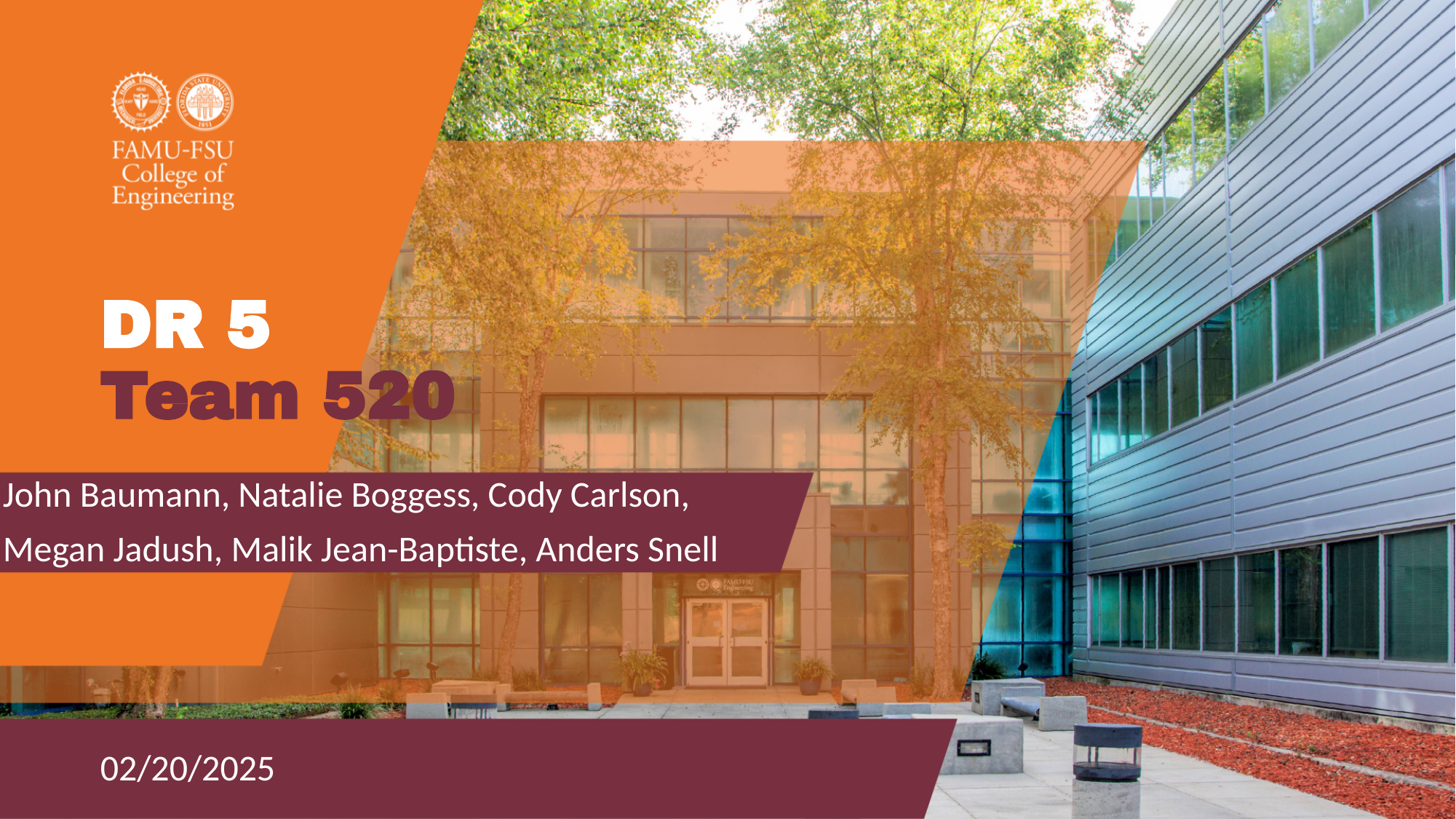

# DR 5
Team 520
John Baumann, Natalie Boggess, Cody Carlson,
Megan Jadush, Malik Jean-Baptiste, Anders Snell
02/20/2025